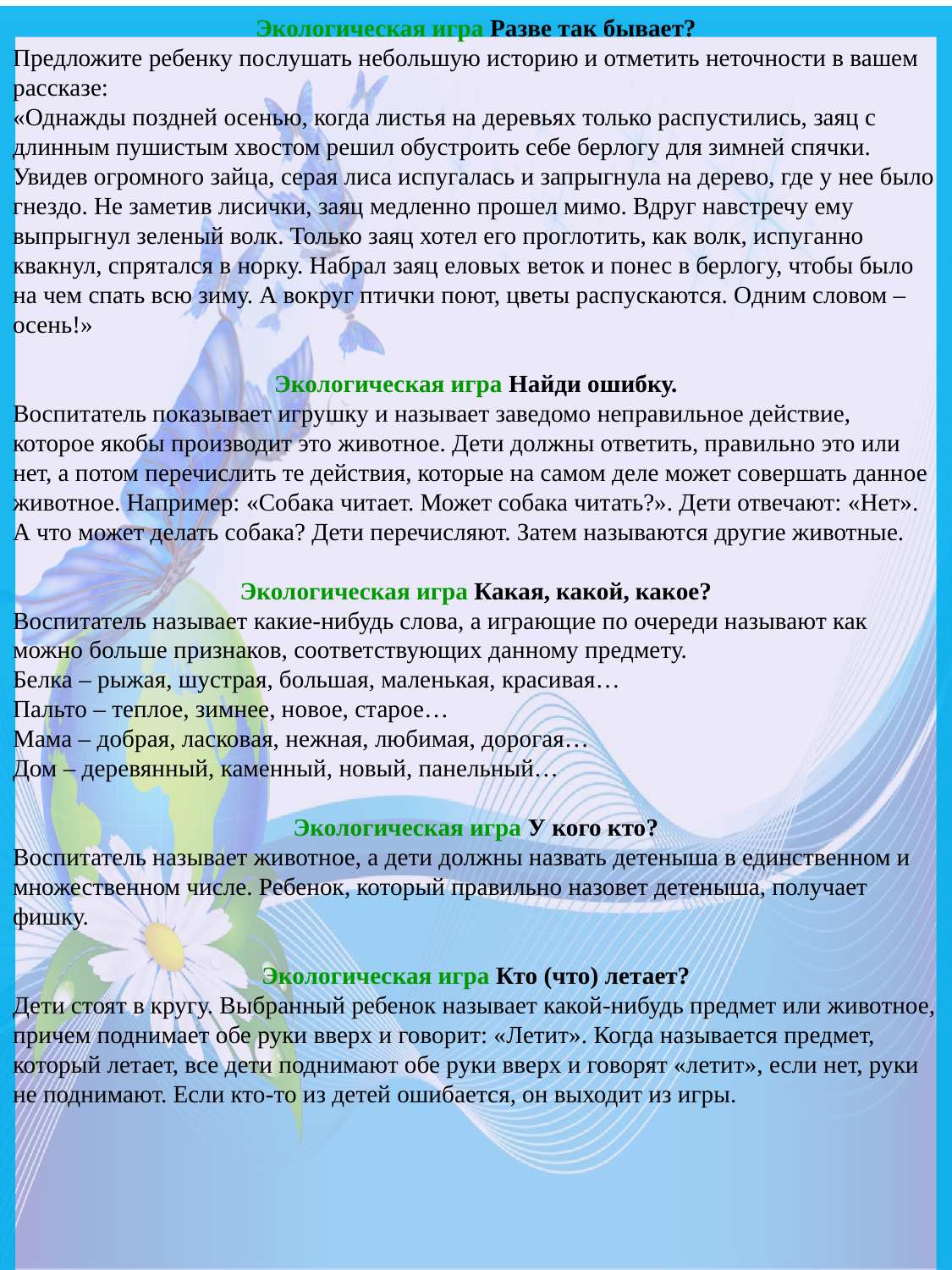

Экологическая игра Разве так бывает?
Предложите ребенку послушать небольшую историю и отметить неточности в вашем рассказе:
«Однажды поздней осенью, когда листья на деревьях только распустились, заяц с длинным пушистым хвостом решил обустроить себе берлогу для зимней спячки. Увидев огромного зайца, серая лиса испугалась и запрыгнула на дерево, где у нее было гнездо. Не заметив лисички, заяц медленно прошел мимо. Вдруг навстречу ему выпрыгнул зеленый волк. Только заяц хотел его проглотить, как волк, испуганно квакнул, спрятался в норку. Набрал заяц еловых веток и понес в берлогу, чтобы было на чем спать всю зиму. А вокруг птички поют, цветы распускаются. Одним словом – осень!»

Экологическая игра Найди ошибку.
Воспитатель показывает игрушку и называет заведомо неправильное действие, которое якобы производит это животное. Дети должны ответить, правильно это или нет, а потом перечислить те действия, которые на самом деле может совершать данное животное. Например: «Собака читает. Может собака читать?». Дети отвечают: «Нет». А что может делать собака? Дети перечисляют. Затем называются другие животные.

Экологическая игра Какая, какой, какое?
Воспитатель называет какие-нибудь слова, а играющие по очереди называют как можно больше признаков, соответствующих данному предмету.
Белка – рыжая, шустрая, большая, маленькая, красивая…
Пальто – теплое, зимнее, новое, старое…
Мама – добрая, ласковая, нежная, любимая, дорогая…
Дом – деревянный, каменный, новый, панельный…

Экологическая игра У кого кто?
Воспитатель называет животное, а дети должны назвать детеныша в единственном и множественном числе. Ребенок, который правильно назовет детеныша, получает фишку.

Экологическая игра Кто (что) летает?
Дети стоят в кругу. Выбранный ребенок называет какой-нибудь предмет или животное, причем поднимает обе руки вверх и говорит: «Летит». Когда называется предмет, который летает, все дети поднимают обе руки вверх и говорят «летит», если нет, руки не поднимают. Если кто-то из детей ошибается, он выходит из игры.